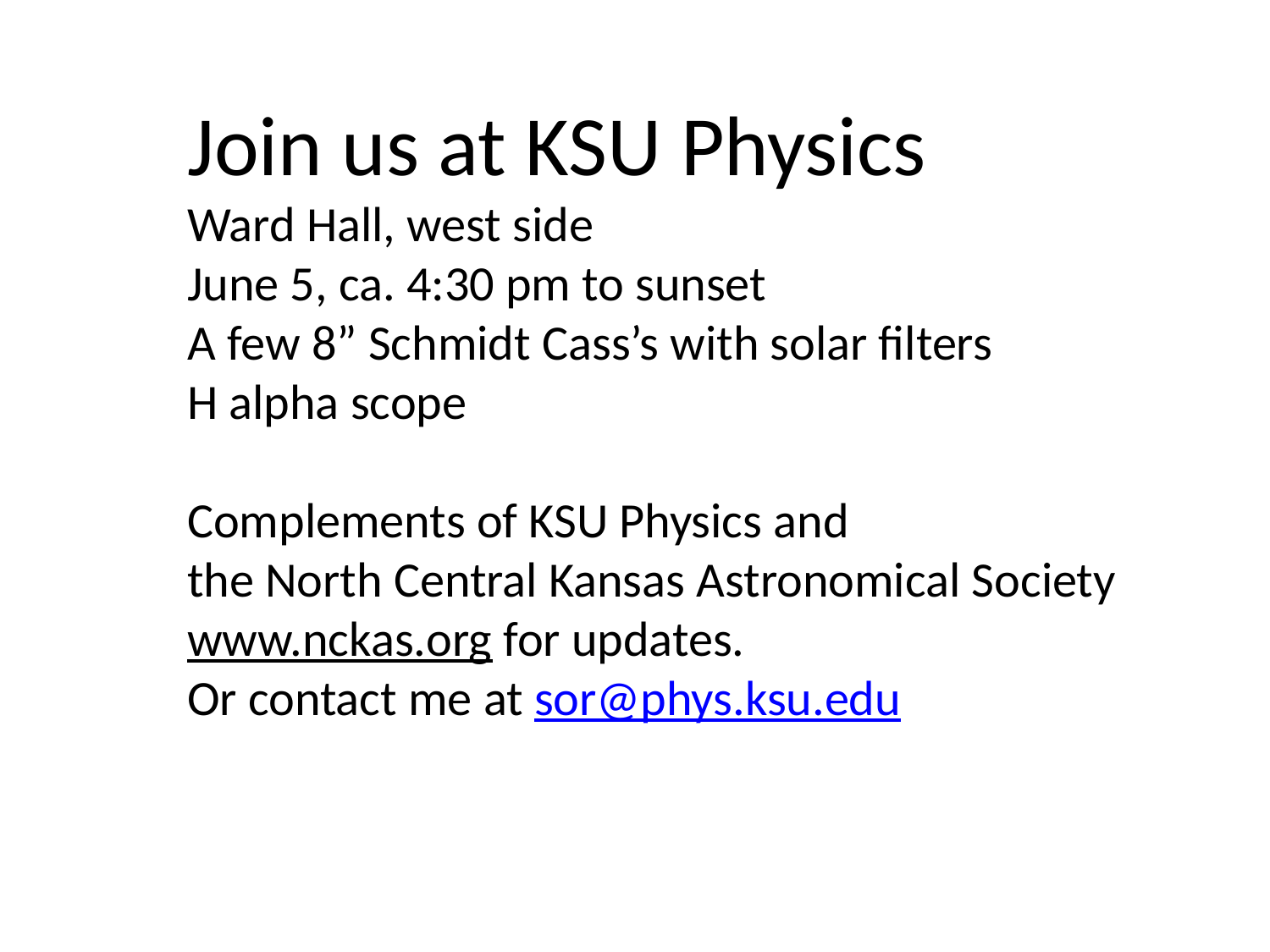

Join us at KSU Physics
Ward Hall, west side
June 5, ca. 4:30 pm to sunset
A few 8” Schmidt Cass’s with solar filters
H alpha scope

Complements of KSU Physics and
the North Central Kansas Astronomical Society
www.nckas.org for updates.
Or contact me at sor@phys.ksu.edu